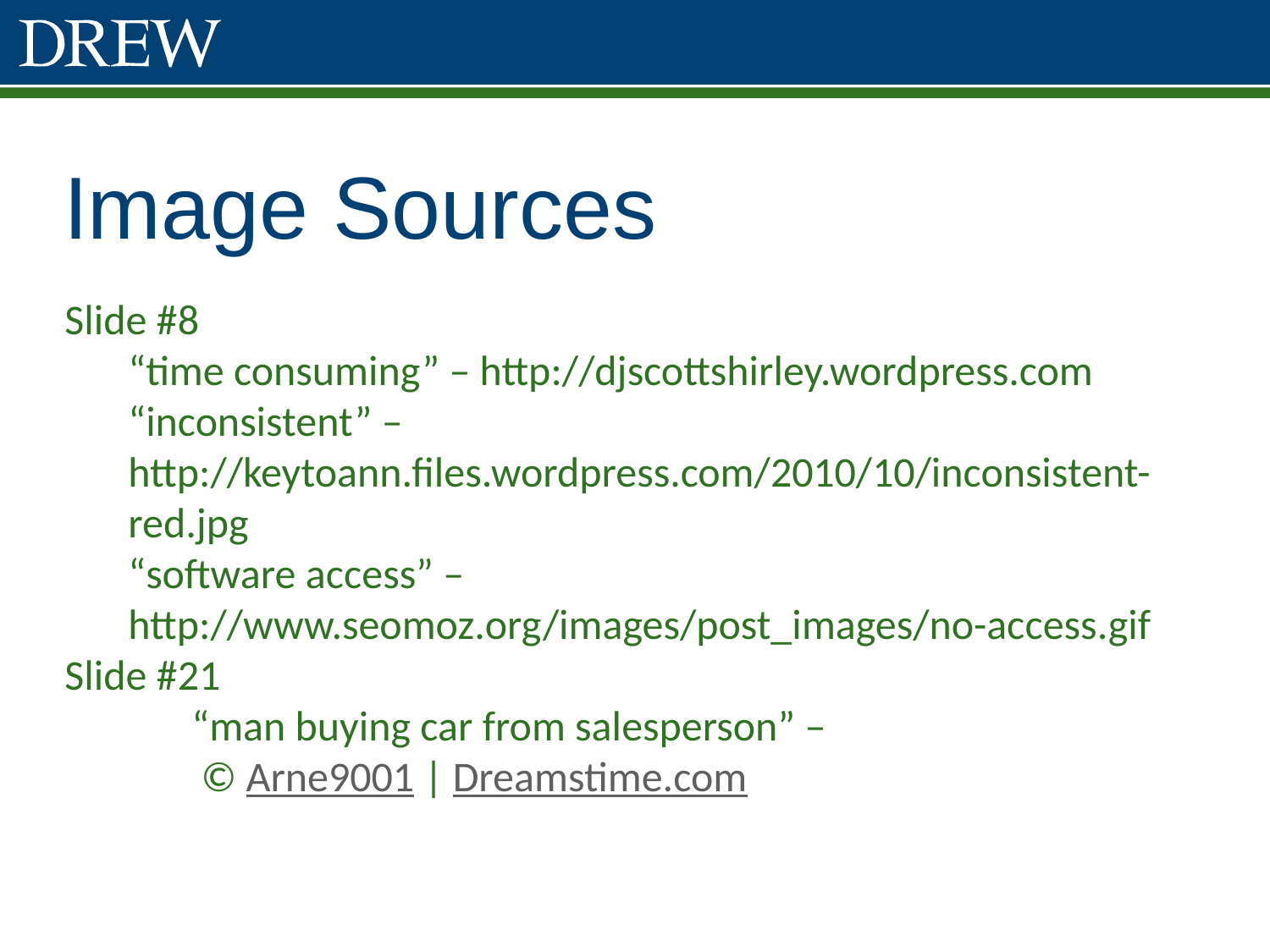

# Image Sources
Slide #8
“time consuming” – http://djscottshirley.wordpress.com
“inconsistent” –  http://keytoann.files.wordpress.com/2010/10/inconsistent-red.jpg
“software access” – http://www.seomoz.org/images/post_images/no-access.gif
Slide #21
	“man buying car from salesperson” –
	 © Arne9001 | Dreamstime.com